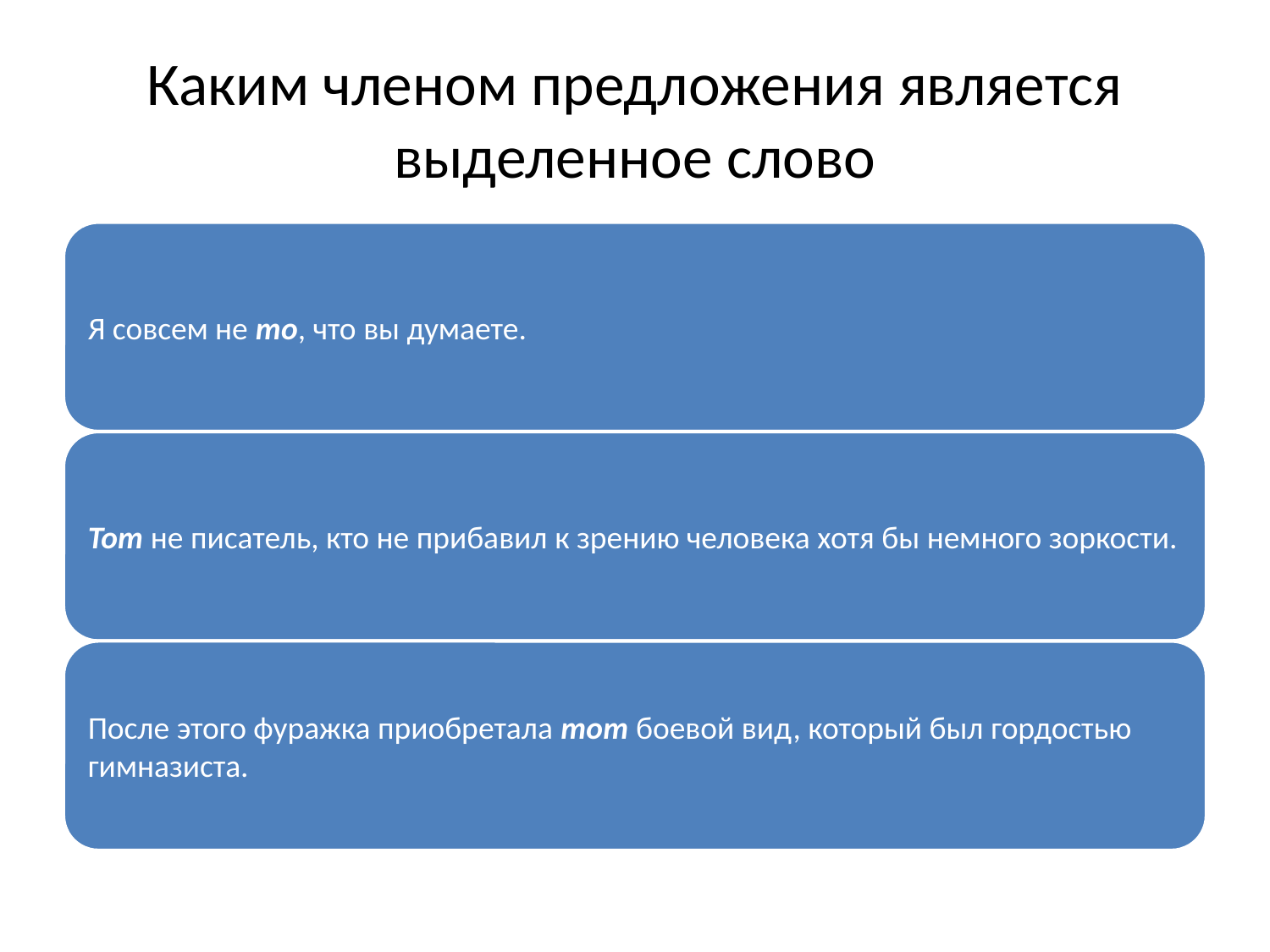

# Каким членом предложения является выделенное слово
Я совсем не то, что вы думаете.
Тот не писатель, кто не прибавил к зрению человека хотя бы немного зоркости.
После этого фуражка приобретала тот боевой вид, который был гордостью гимназиста.